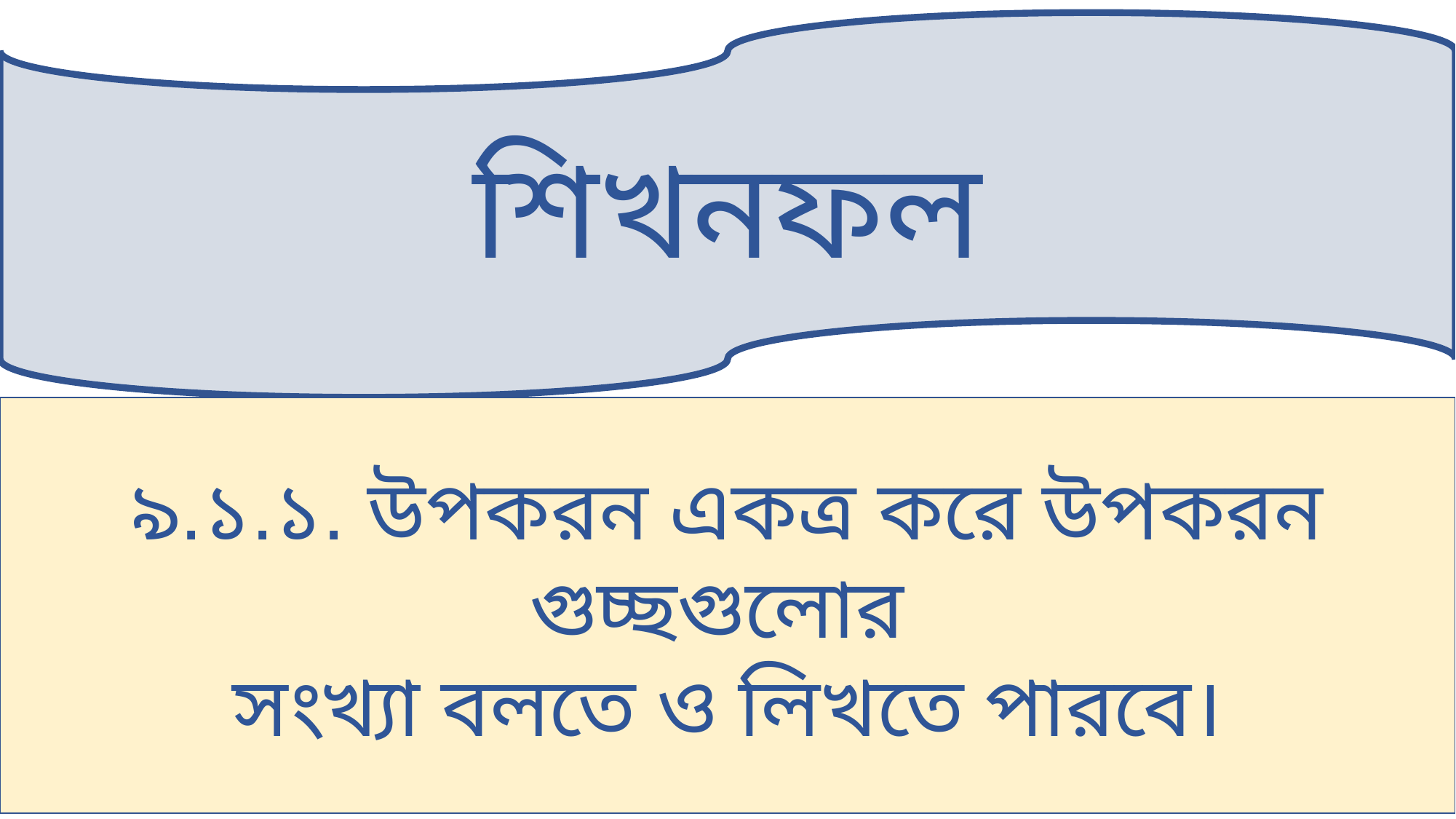

শিখনফল
৯.১.১. উপকরন একত্র করে উপকরন গুচ্ছগুলোর
সংখ্যা বলতে ও লিখতে পারবে।